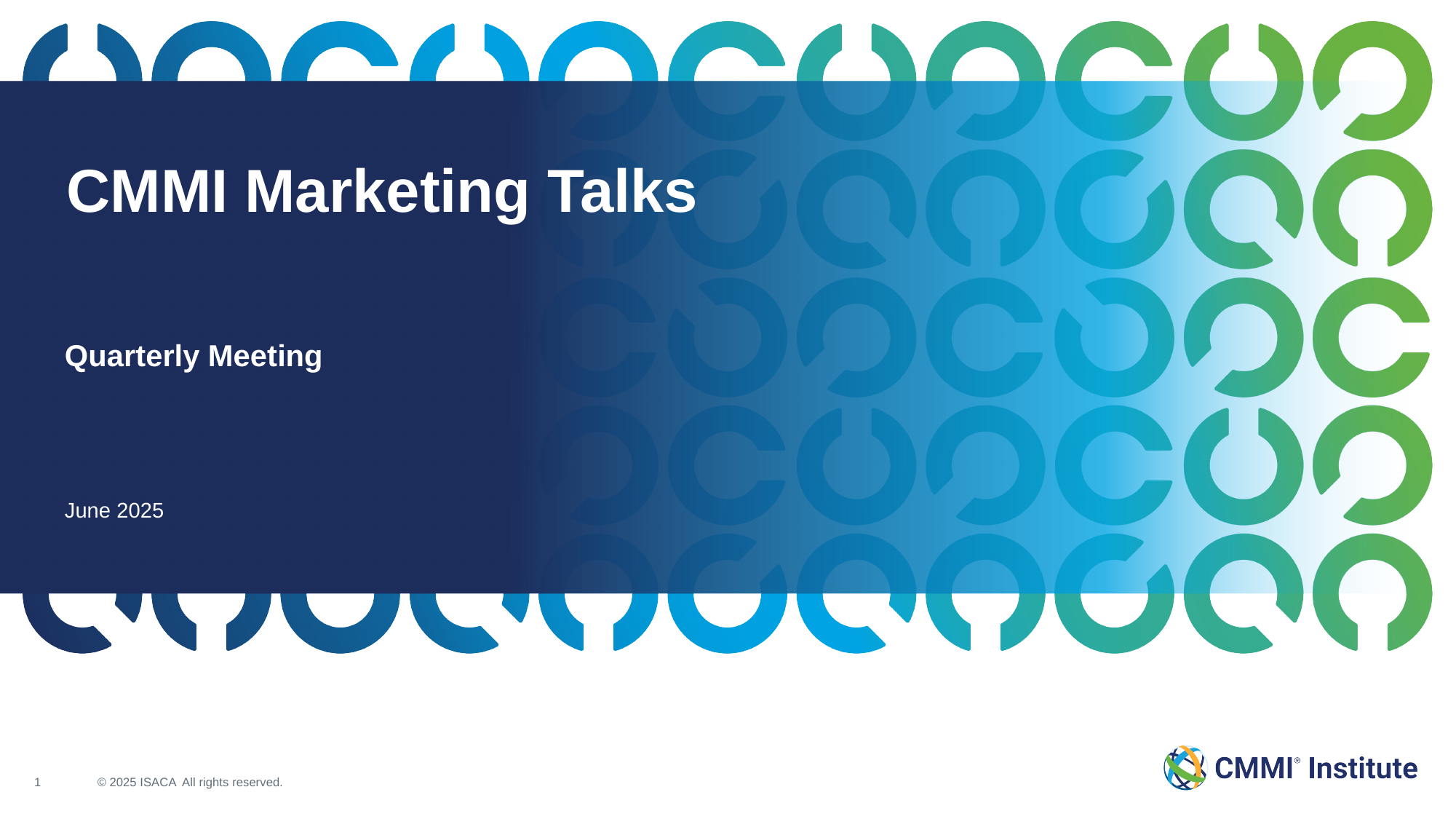

CMMI Marketing Talks
Quarterly Meeting
June 2025